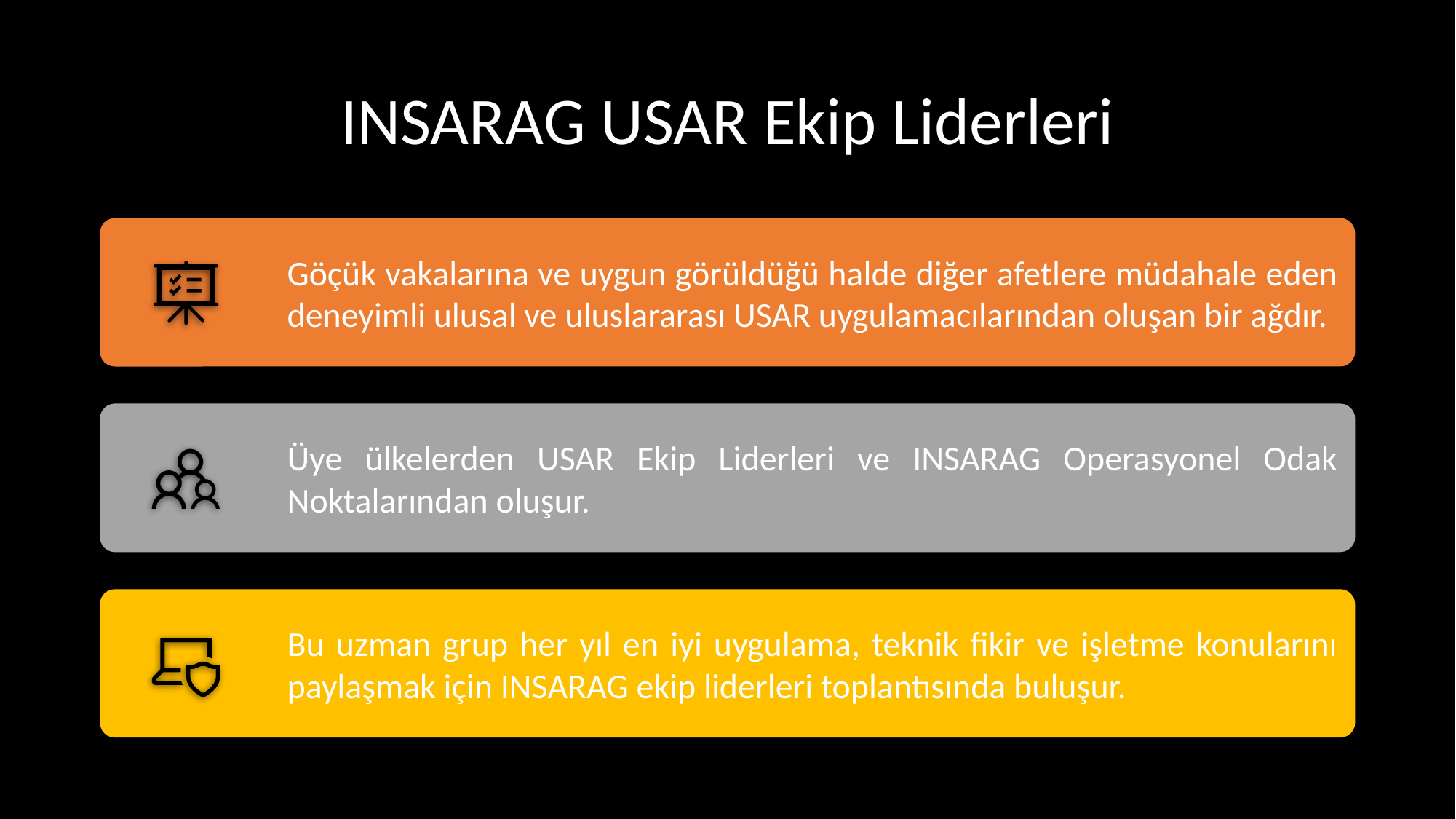

# INSARAG USAR Ekip Liderleri
Göçük vakalarına ve uygun görüldüğü halde diğer afetlere müdahale eden deneyimli ulusal ve uluslararası USAR uygulamacılarından oluşan bir ağdır.
Üye ülkelerden USAR Ekip Liderleri ve INSARAG Operasyonel Odak Noktalarından oluşur.
Bu uzman grup her yıl en iyi uygulama, teknik fikir ve işletme konularını paylaşmak için INSARAG ekip liderleri toplantısında buluşur.